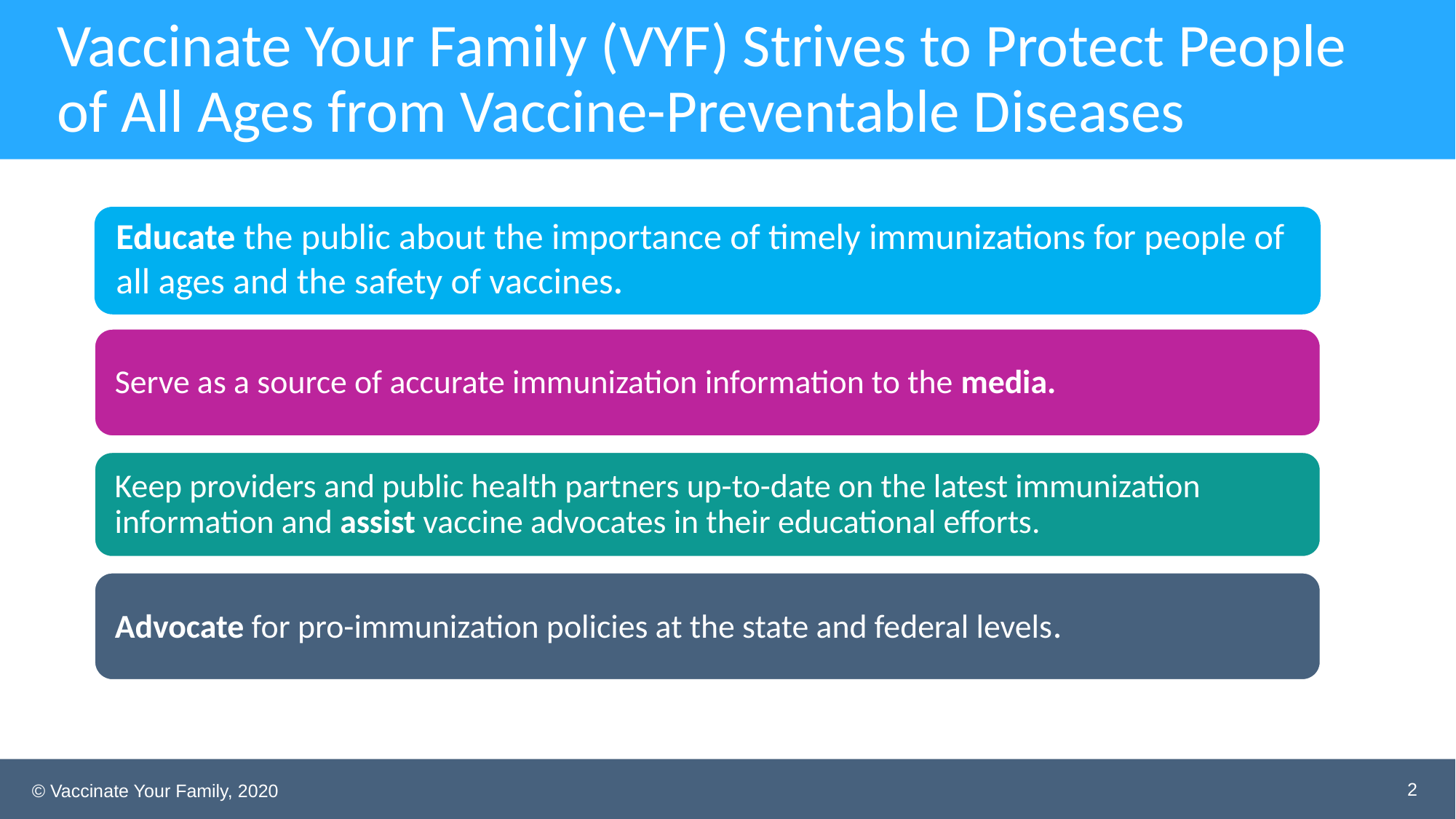

# Vaccinate Your Family (VYF) Strives to Protect People of All Ages from Vaccine-Preventable Diseases
Educate the public about the importance of timely immunizations for people of all ages and the safety of vaccines.
Serve as a source of accurate immunization information to the media.
Keep providers and public health partners up-to-date on the latest immunization information and assist vaccine advocates in their educational efforts.
Advocate for pro-immunization policies at the state and federal levels.
2